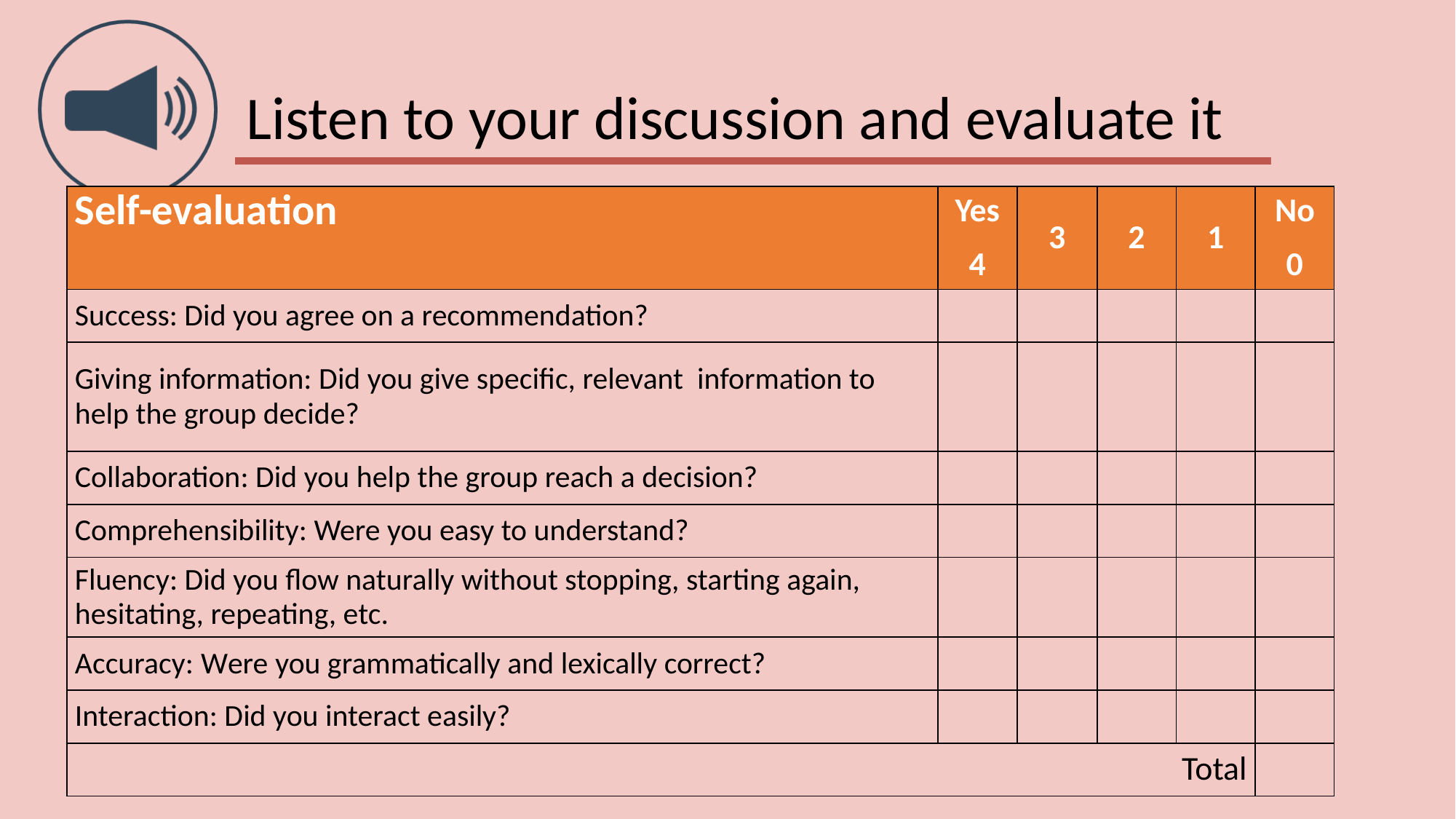

# Listen to your discussion and evaluate it

| Self-evaluation | Yes 4 | 3 | 2 | 1 | No 0 |
| --- | --- | --- | --- | --- | --- |
| Success: Did you agree on a recommendation? |  |  |  |  |  |
| Giving information: Did you give specific, relevant information to help the group decide? |  |  |  |  |  |
| Collaboration: Did you help the group reach a decision? |  |  |  |  |  |
| Comprehensibility: Were you easy to understand? |  |  |  |  |  |
| Fluency: Did you flow naturally without stopping, starting again, hesitating, repeating, etc. |  |  |  |  |  |
| Accuracy: Were you grammatically and lexically correct? |  |  |  |  |  |
| Interaction: Did you interact easily? |  |  |  |  |  |
| Total |  |  |  |  |  |